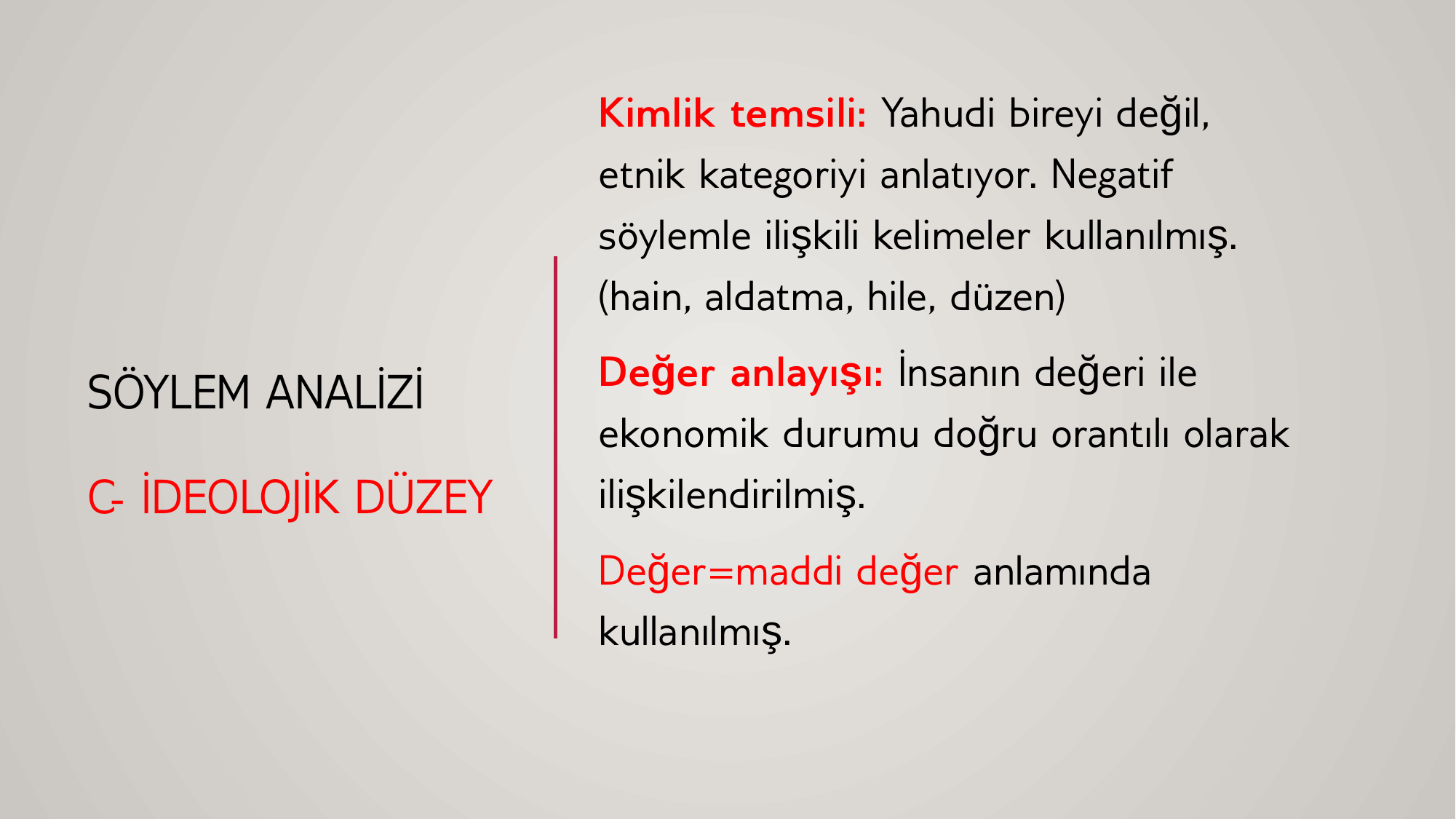

Kimlik temsili: Yahudi bireyi değil, etnik kategoriyi anlatıyor. Negatif söylemle ilişkili kelimeler kullanılmış. (hain, aldatma, hile, düzen)
Değer anlayışı: İnsanın değeri ile ekonomik durumu doğru orantılı olarak ilişkilendirilmiş.
Değer=maddi değer anlamında kullanılmış.

# SÖYLEM analizİ C- ideolojik düzey